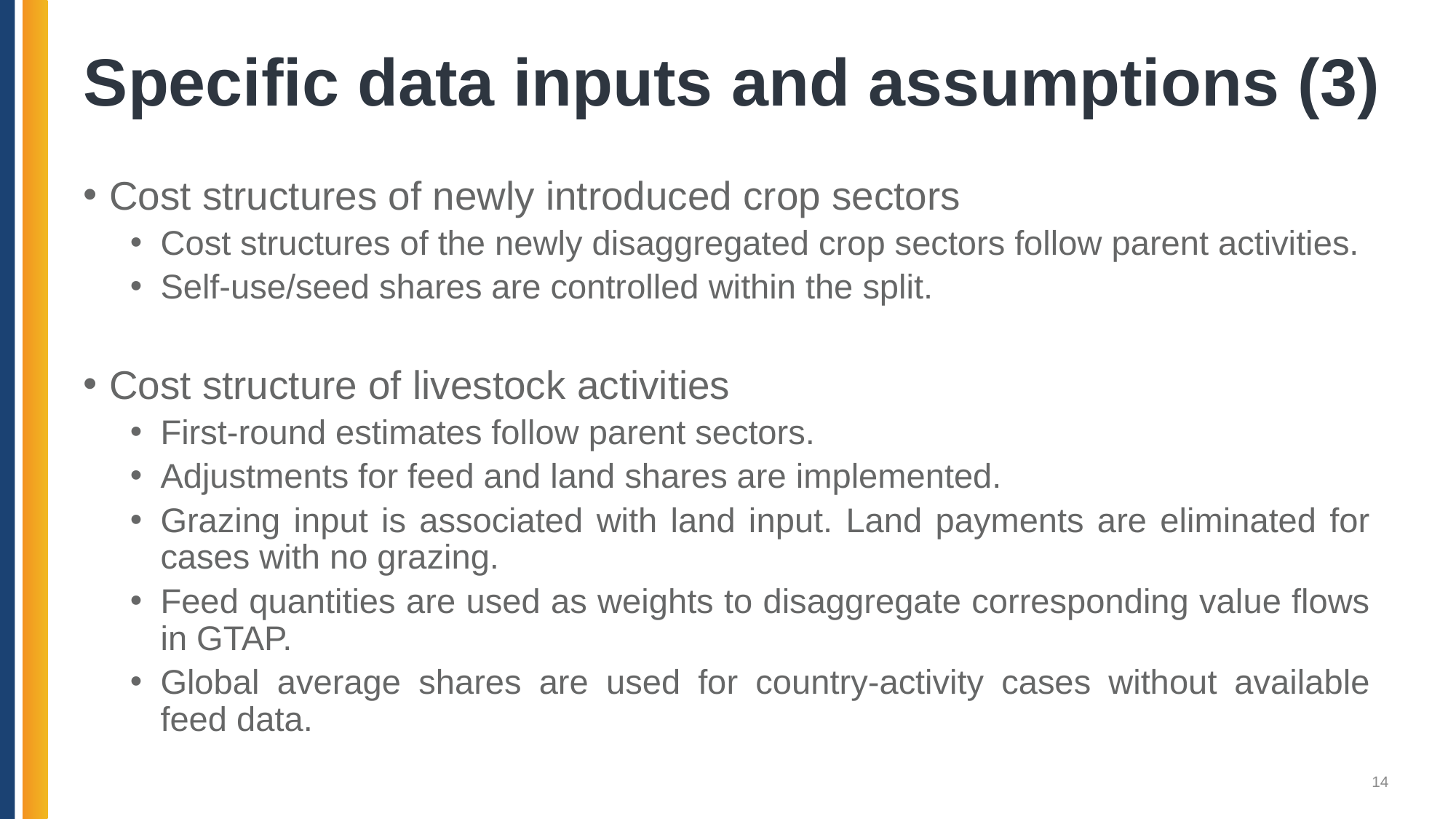

# Specific data inputs and assumptions (3)
Cost structures of newly introduced crop sectors
Cost structures of the newly disaggregated crop sectors follow parent activities.
Self-use/seed shares are controlled within the split.

Cost structure of livestock activities
First-round estimates follow parent sectors.
Adjustments for feed and land shares are implemented.
Grazing input is associated with land input. Land payments are eliminated for cases with no grazing.
Feed quantities are used as weights to disaggregate corresponding value flows in GTAP.
Global average shares are used for country-activity cases without available feed data.

14